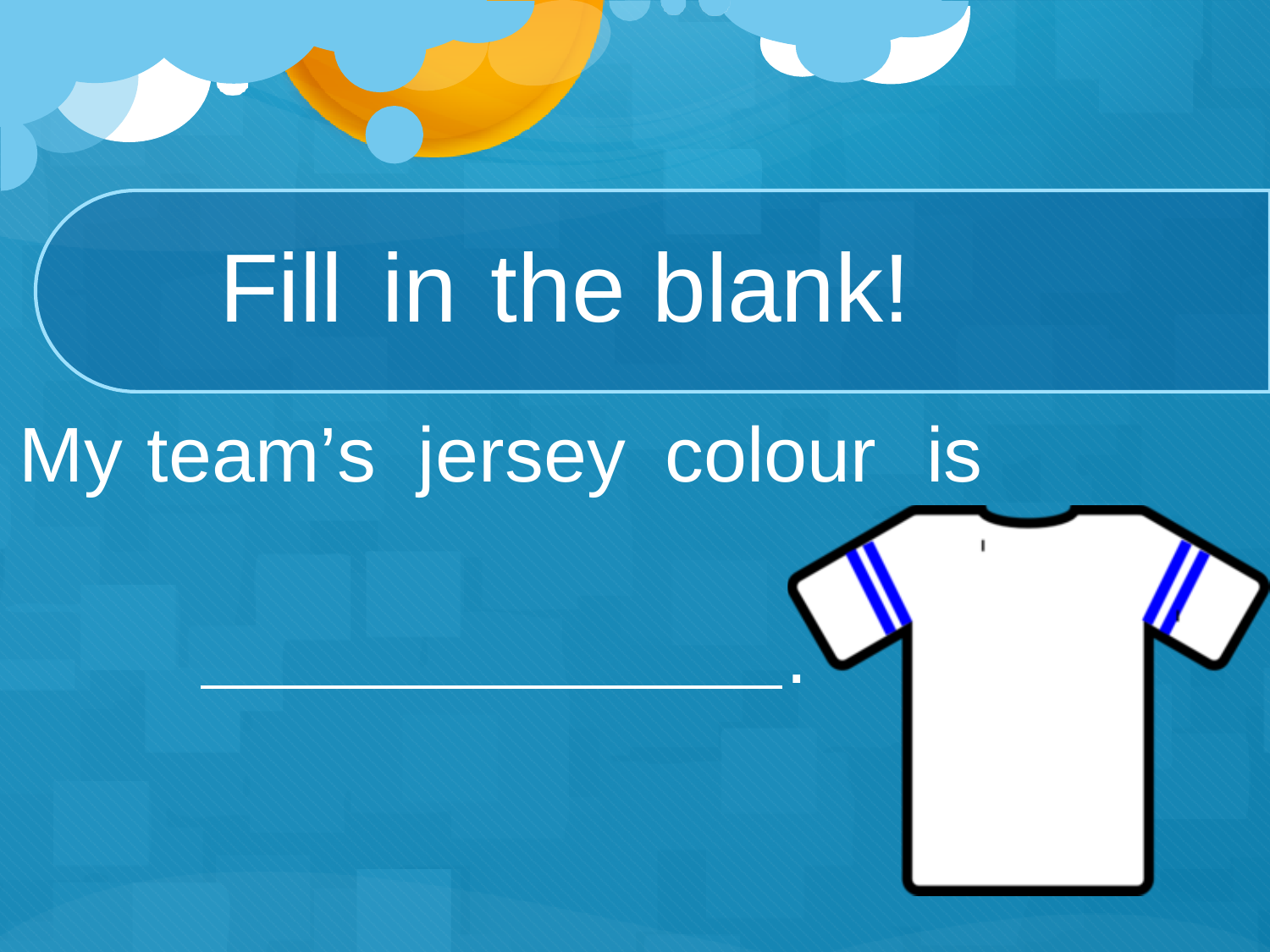

# Fill	in	the blank!
My	team’s	jersey	colour	is

.